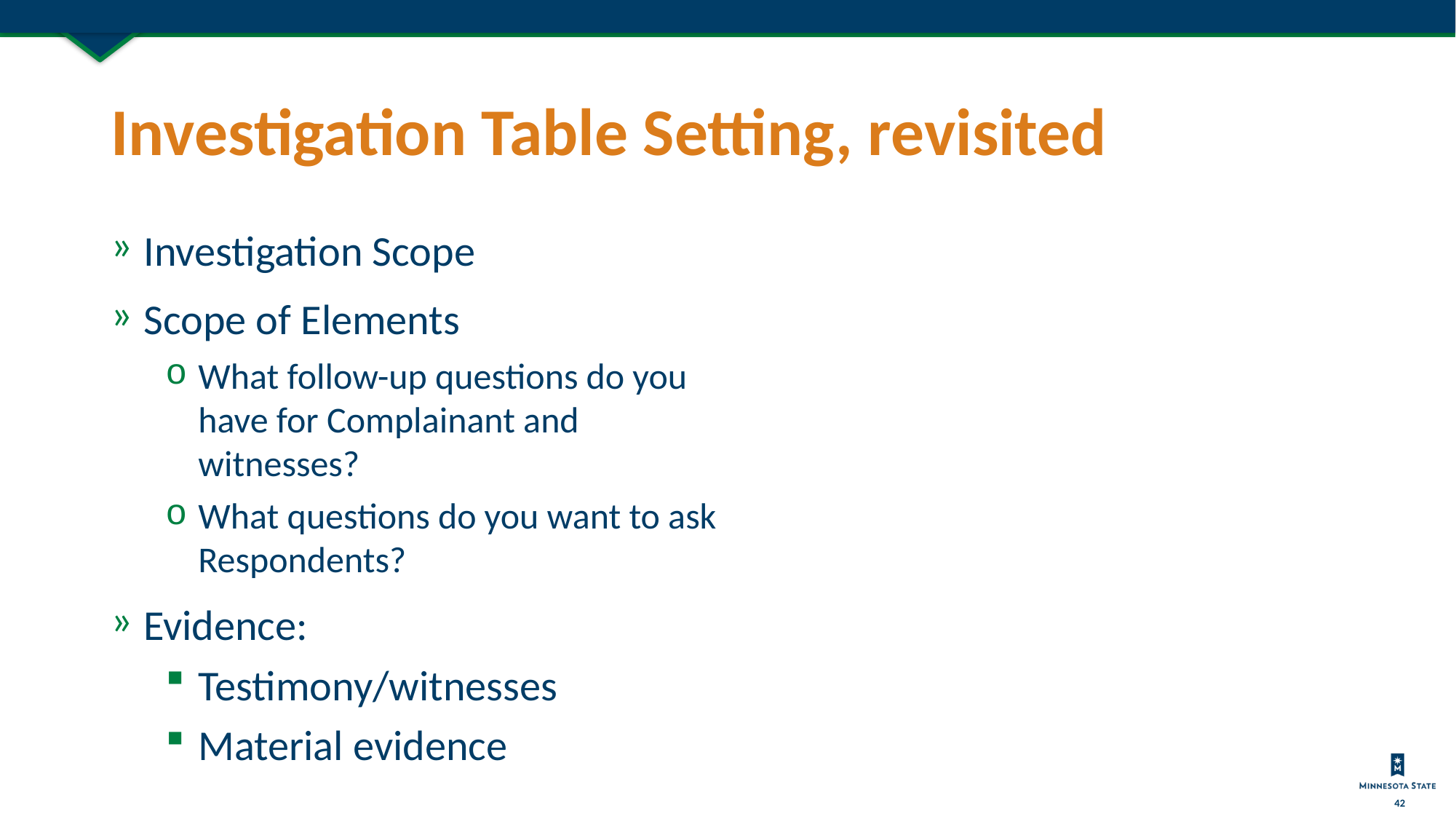

# Investigation Table Setting, revisited
Investigation Scope
Scope of Elements
What follow-up questions do you have for Complainant and witnesses?
What questions do you want to ask Respondents?
Evidence:
Testimony/witnesses
Material evidence